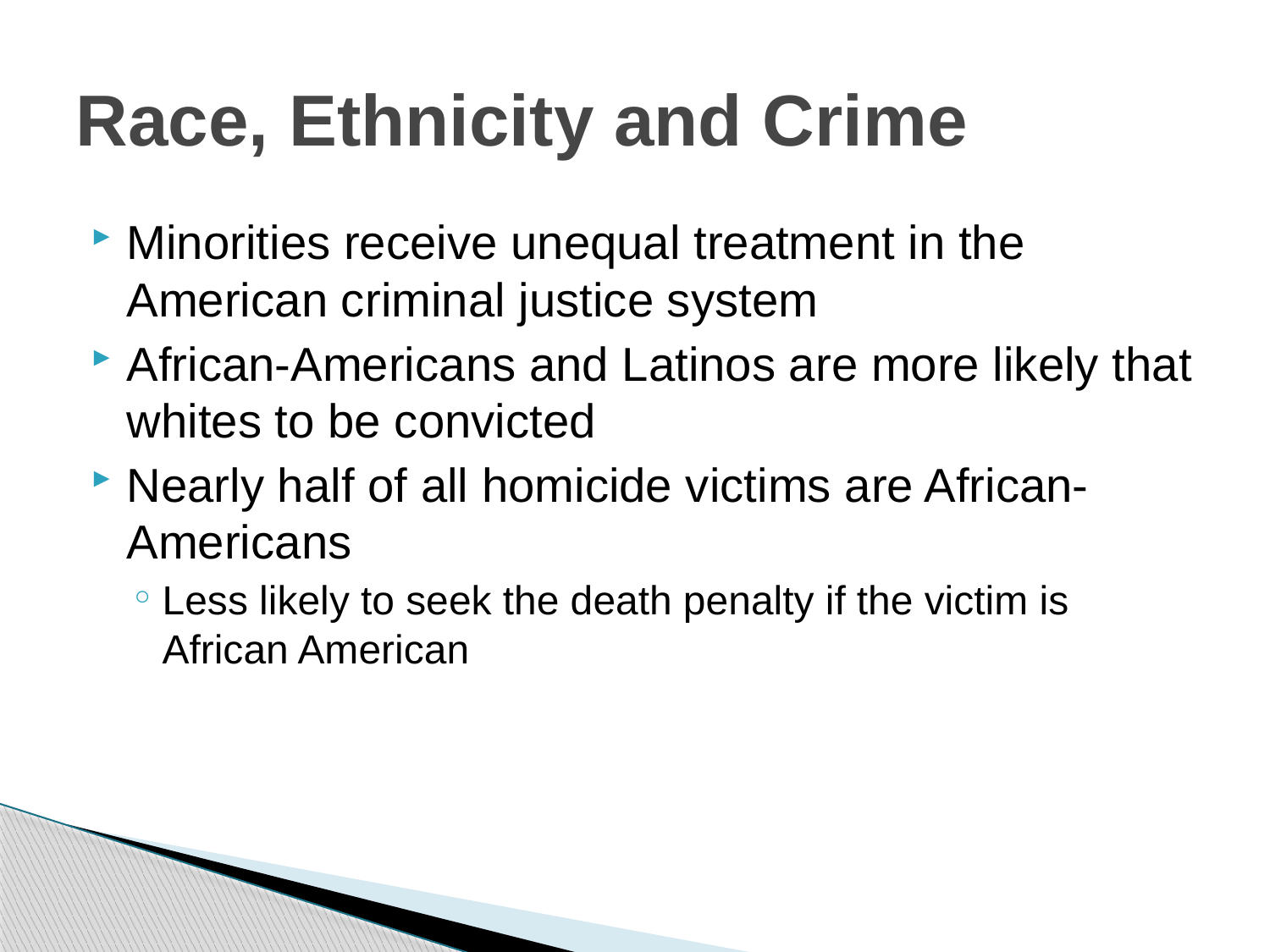

# Race, Ethnicity and Crime
Minorities receive unequal treatment in the American criminal justice system
African-Americans and Latinos are more likely that whites to be convicted
Nearly half of all homicide victims are African-Americans
Less likely to seek the death penalty if the victim is African American